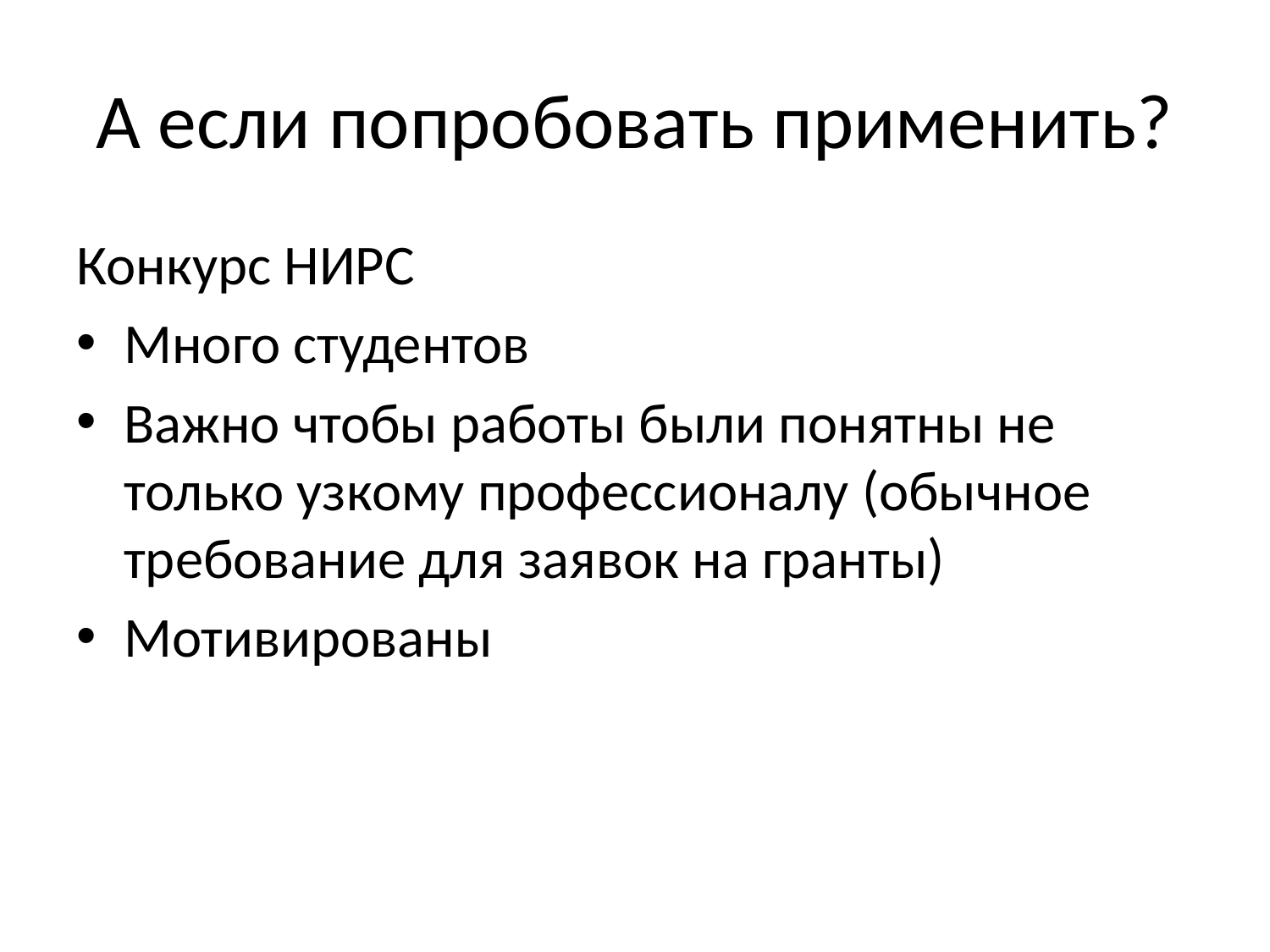

# А если попробовать применить?
Конкурс НИРС
Много студентов
Важно чтобы работы были понятны не только узкому профессионалу (обычное требование для заявок на гранты)
Мотивированы